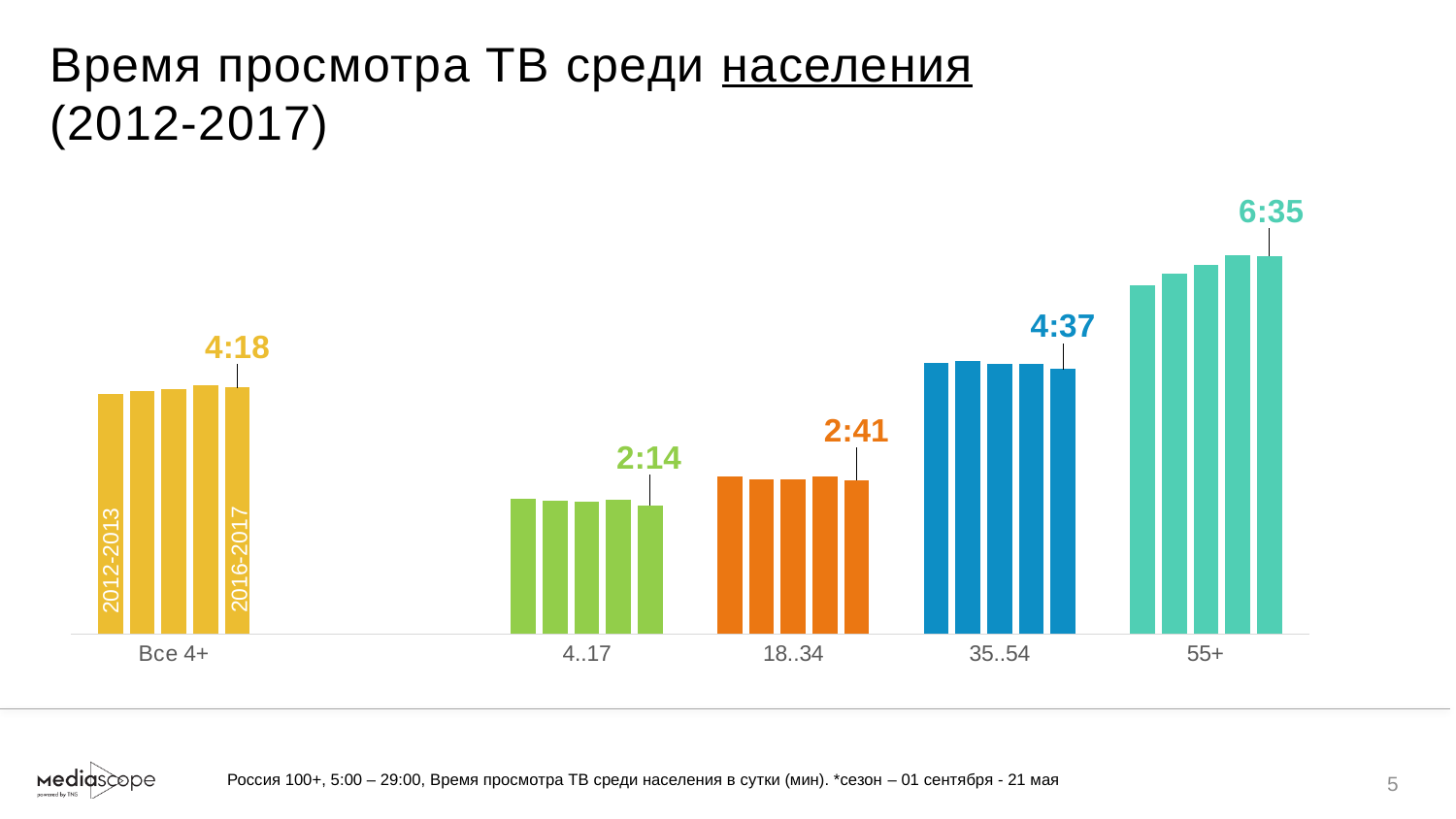

# Время просмотра ТВ среди населения (2012-2017)

### Chart

| Category | 01.09.2012-21.05.2013 | 01.09.2013-21.05.2014 | 01.09.2014-21.05.2015 | 01.09.2015-21.05.2016 | 01.09.2016-21.05.2017 |
|---|---|---|---|---|---|
| Все 4+ | 250.65 | 253.56 | 255.95 | 260.22 | 257.73 |
|  | None | None | None | None | None |
| 4..17 | 141.31 | 139.13 | 138.73 | 139.8 | 134.32 |
| 18..34 | 164.89 | 161.52 | 161.53 | 164.53 | 160.75 |
| 35..54 | 283.2 | 284.99 | 282.6600000000001 | 282.36 | 277.19 |
| 55+ | 364.55 | 377.02 | 386.3 | 395.75 | 395.19 |
2016-2017
 2012-2013
Россия 100+, 5:00 – 29:00, Время просмотра ТВ среди населения в сутки (мин). *сезон – 01 сентября - 21 мая
5